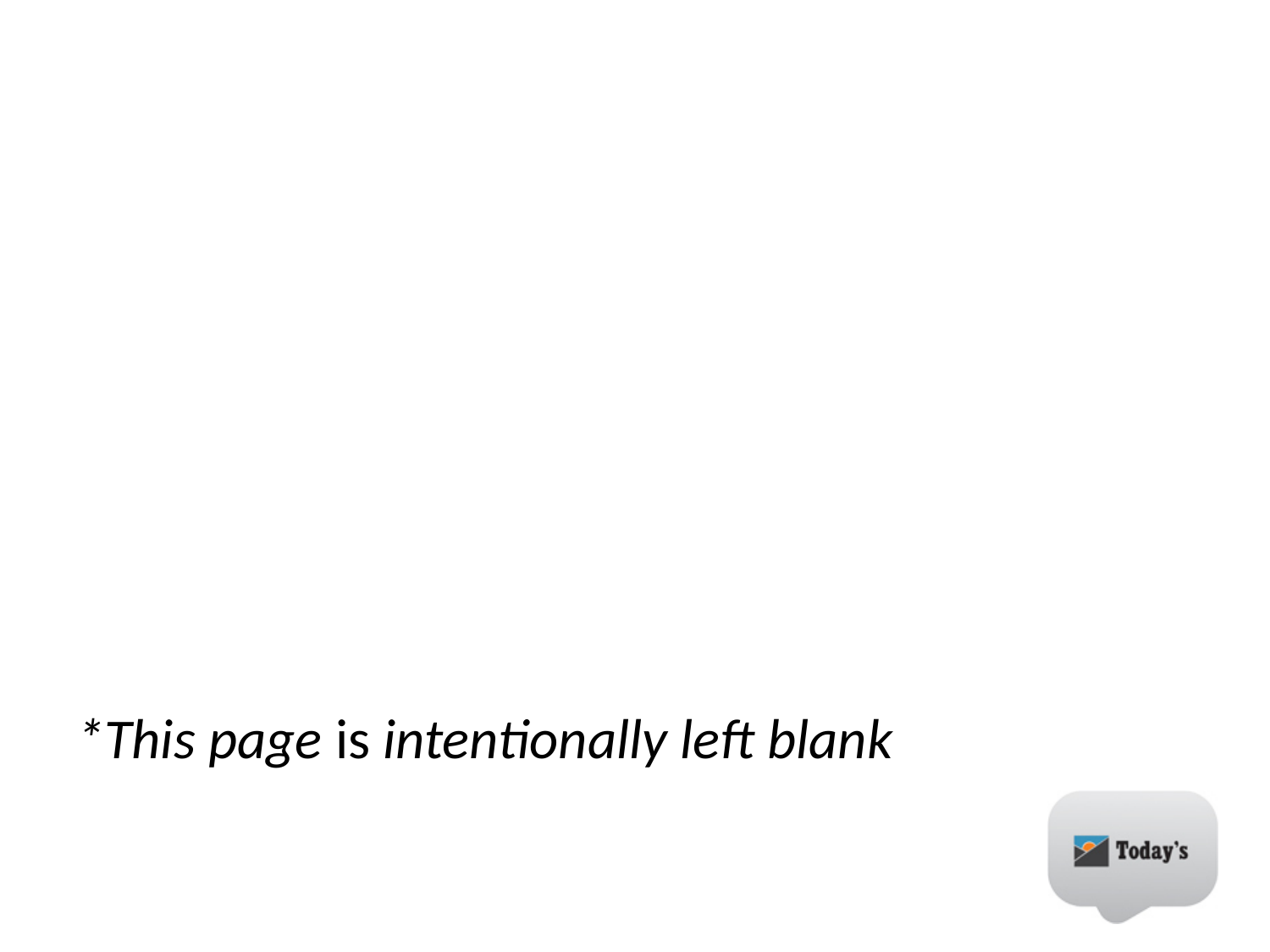

#

*This page is intentionally left blank